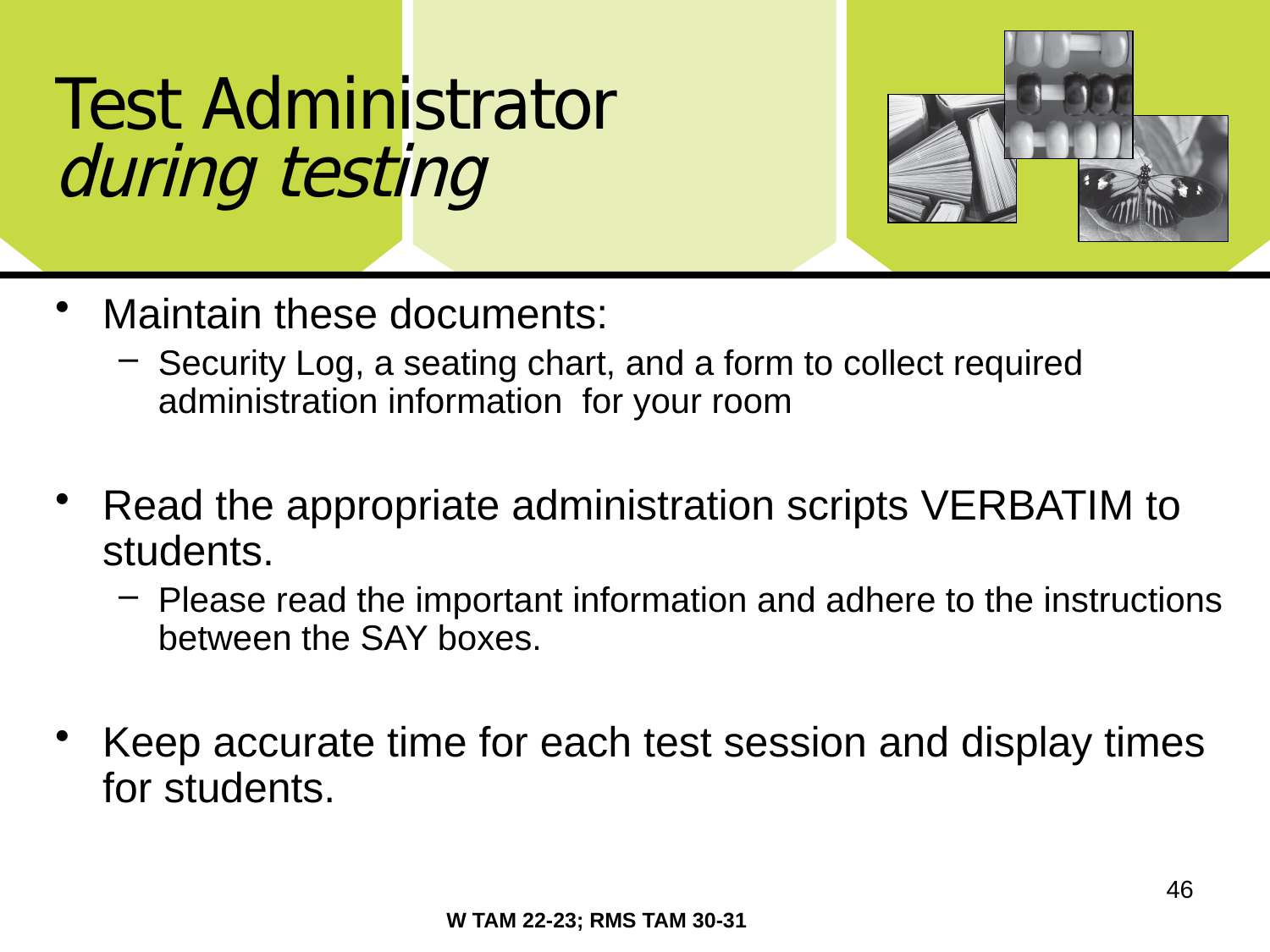

# Test Administrator during testing
Maintain these documents:
Security Log, a seating chart, and a form to collect required administration information  for your room

Read the appropriate administration scripts VERBATIM to students.
Please read the important information and adhere to the instructions between the SAY boxes.

Keep accurate time for each test session and display times for students.

46
W TAM 22-23; RMS TAM 30-31